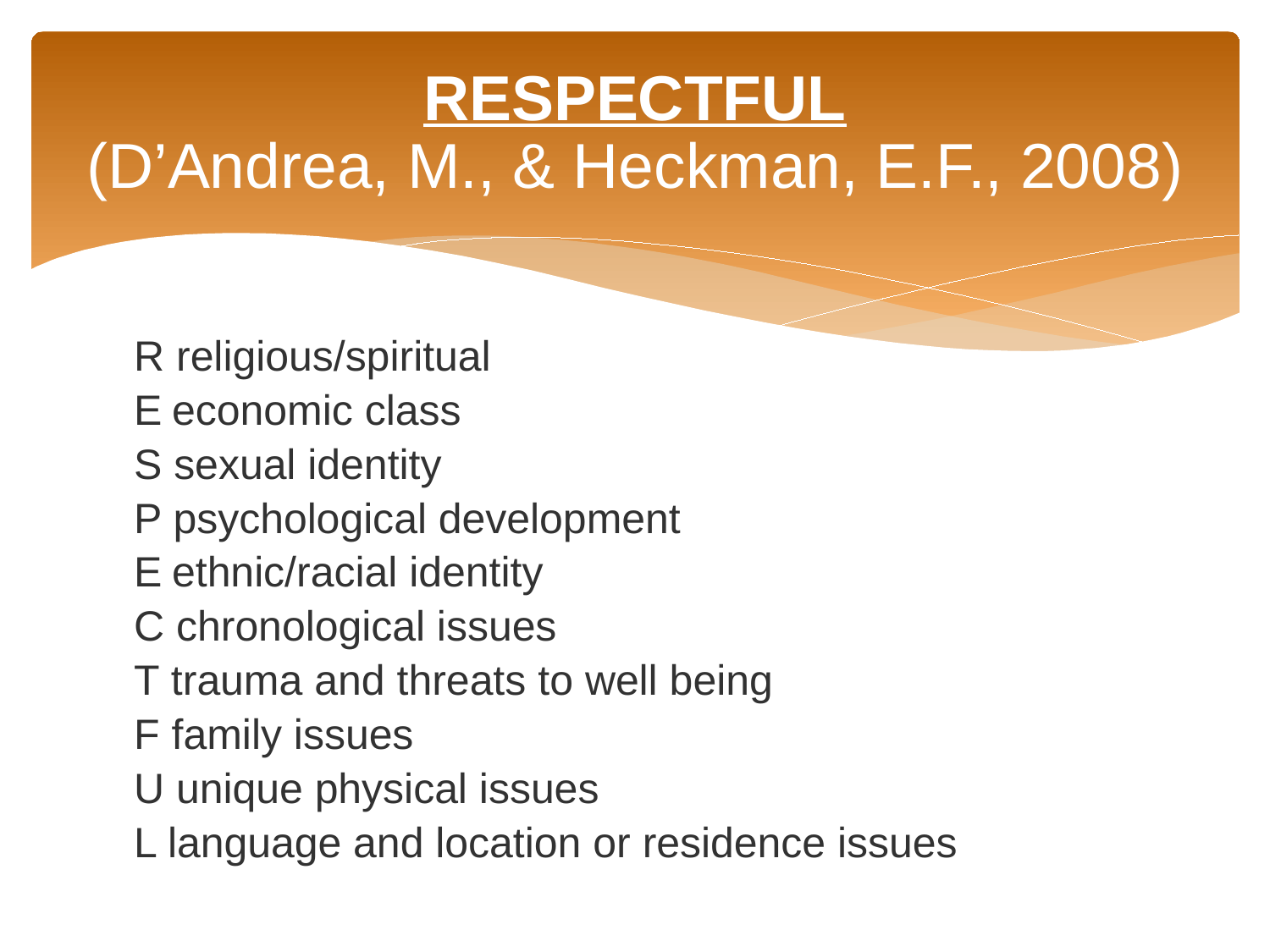

# RESPECTFUL (D’Andrea, M., & Heckman, E.F., 2008)
R religious/spiritual
E	economic class
S sexual identity
P psychological development
E	ethnic/racial identity
C chronological issues
T trauma and threats to well being
F family issues
U unique physical issues
L language and location or residence issues